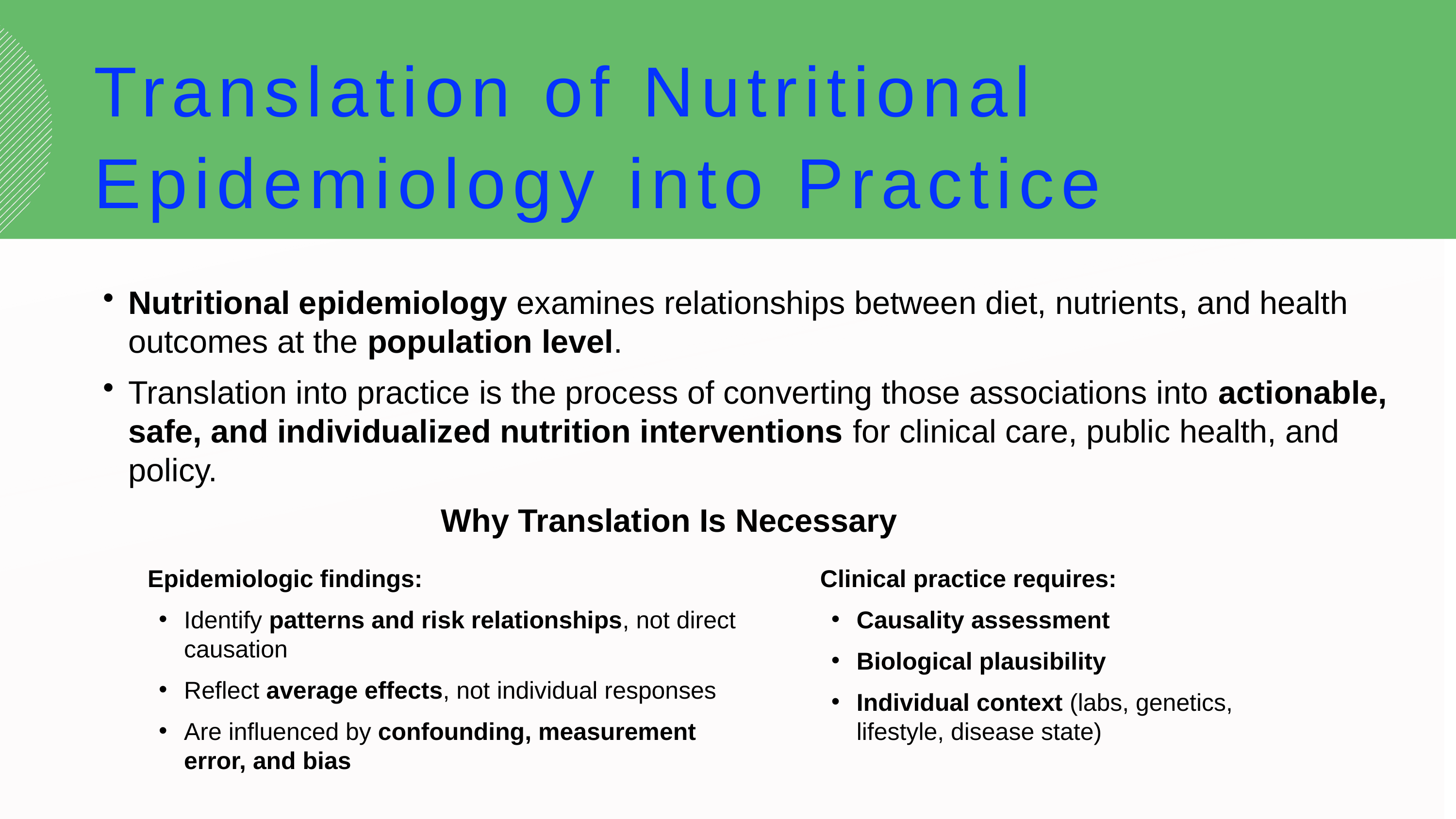

Translation of Nutritional Epidemiology into Practice
Nutritional epidemiology examines relationships between diet, nutrients, and health outcomes at the population level.
Translation into practice is the process of converting those associations into actionable, safe, and individualized nutrition interventions for clinical care, public health, and policy.
Why Translation Is Necessary
Epidemiologic findings:
Identify patterns and risk relationships, not direct causation
Reflect average effects, not individual responses
Are influenced by confounding, measurement error, and bias
Clinical practice requires:
Causality assessment
Biological plausibility
Individual context (labs, genetics, lifestyle, disease state)